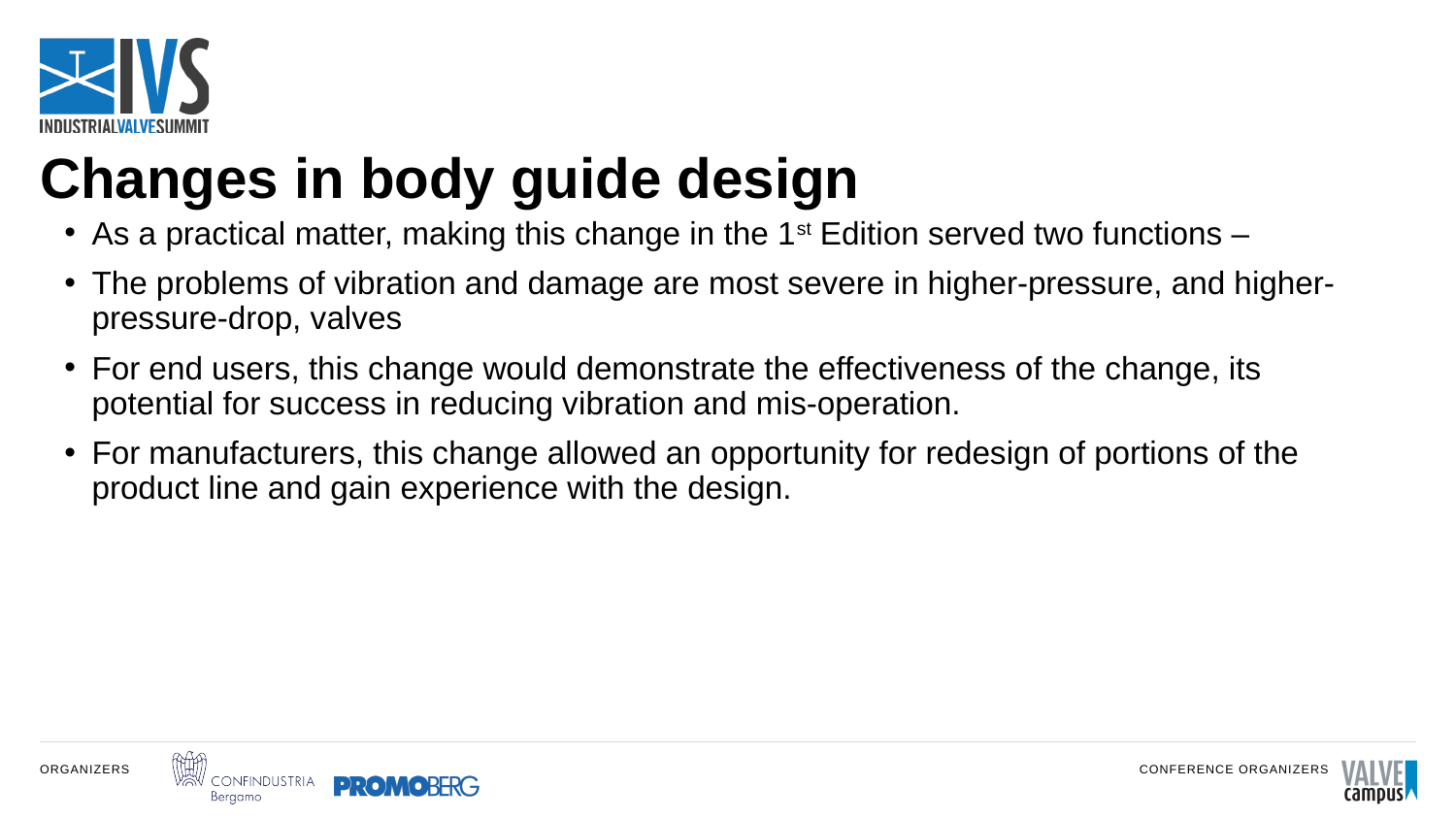

# Changes in body guide design
As a practical matter, making this change in the 1st Edition served two functions –
The problems of vibration and damage are most severe in higher-pressure, and higher-pressure-drop, valves
For end users, this change would demonstrate the effectiveness of the change, its potential for success in reducing vibration and mis-operation.
For manufacturers, this change allowed an opportunity for redesign of portions of the product line and gain experience with the design.